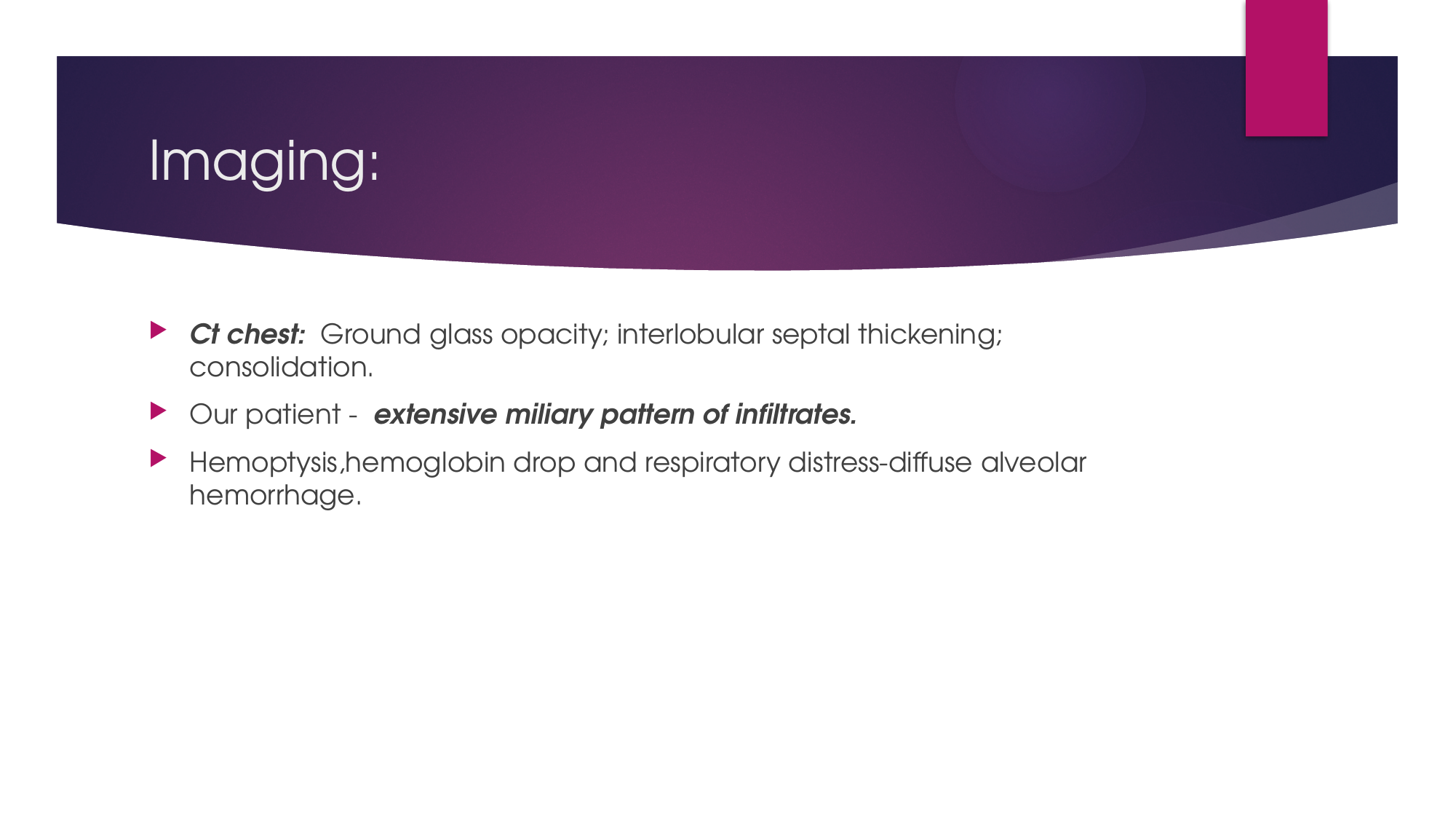

# Imaging:
Ct chest:  Ground glass opacity; interlobular septal thickening; consolidation.
Our patient -  extensive miliary pattern of infiltrates.
Hemoptysis,hemoglobin drop and respiratory distress-diffuse alveolar hemorrhage.